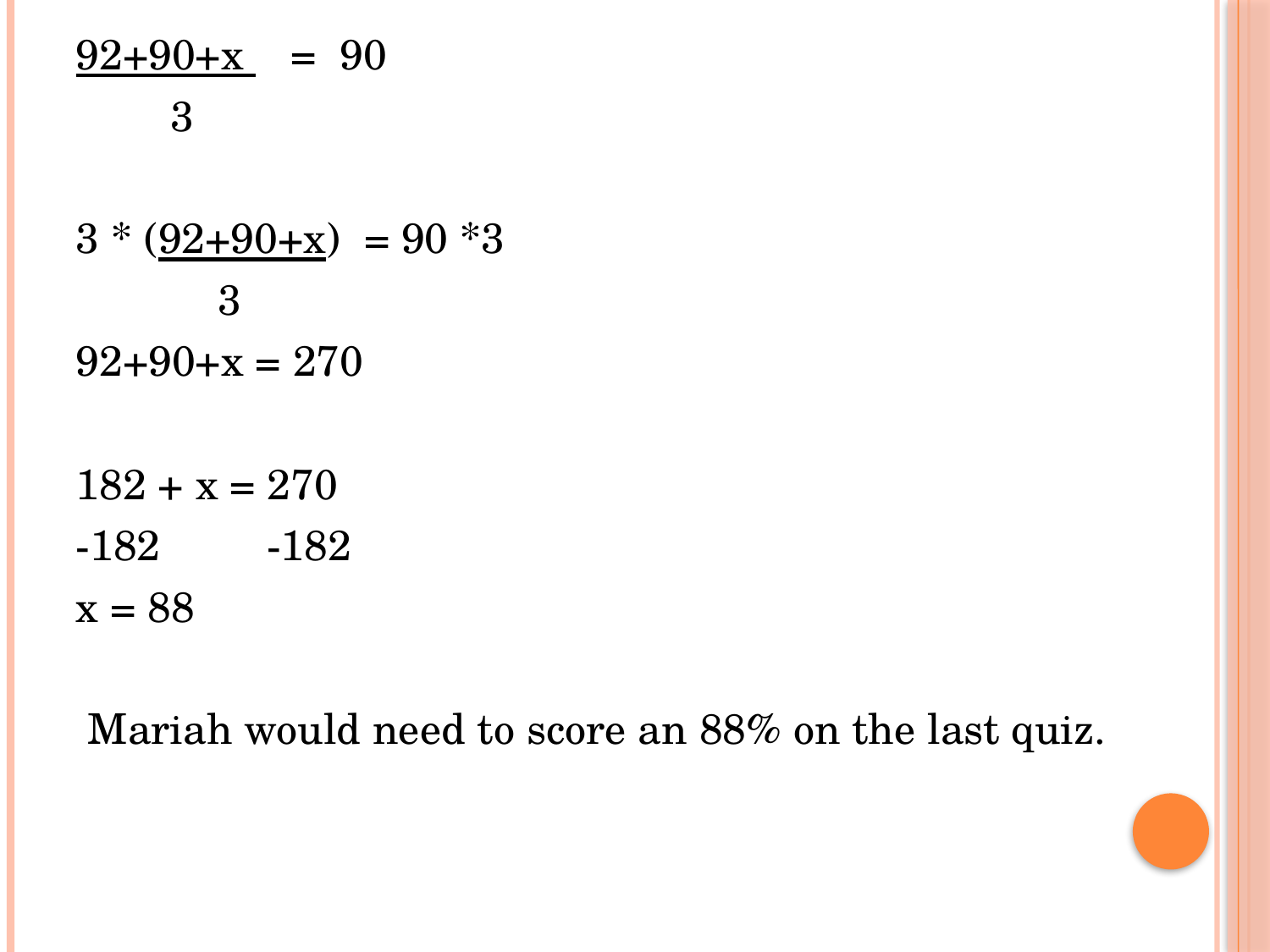

92+90+x    =  90
        3

3 * (92+90+x)  = 90 *3
            3
92+90+x = 270

182 + x = 270
-182         -182
x = 88

 Mariah would need to score an 88% on the last quiz.